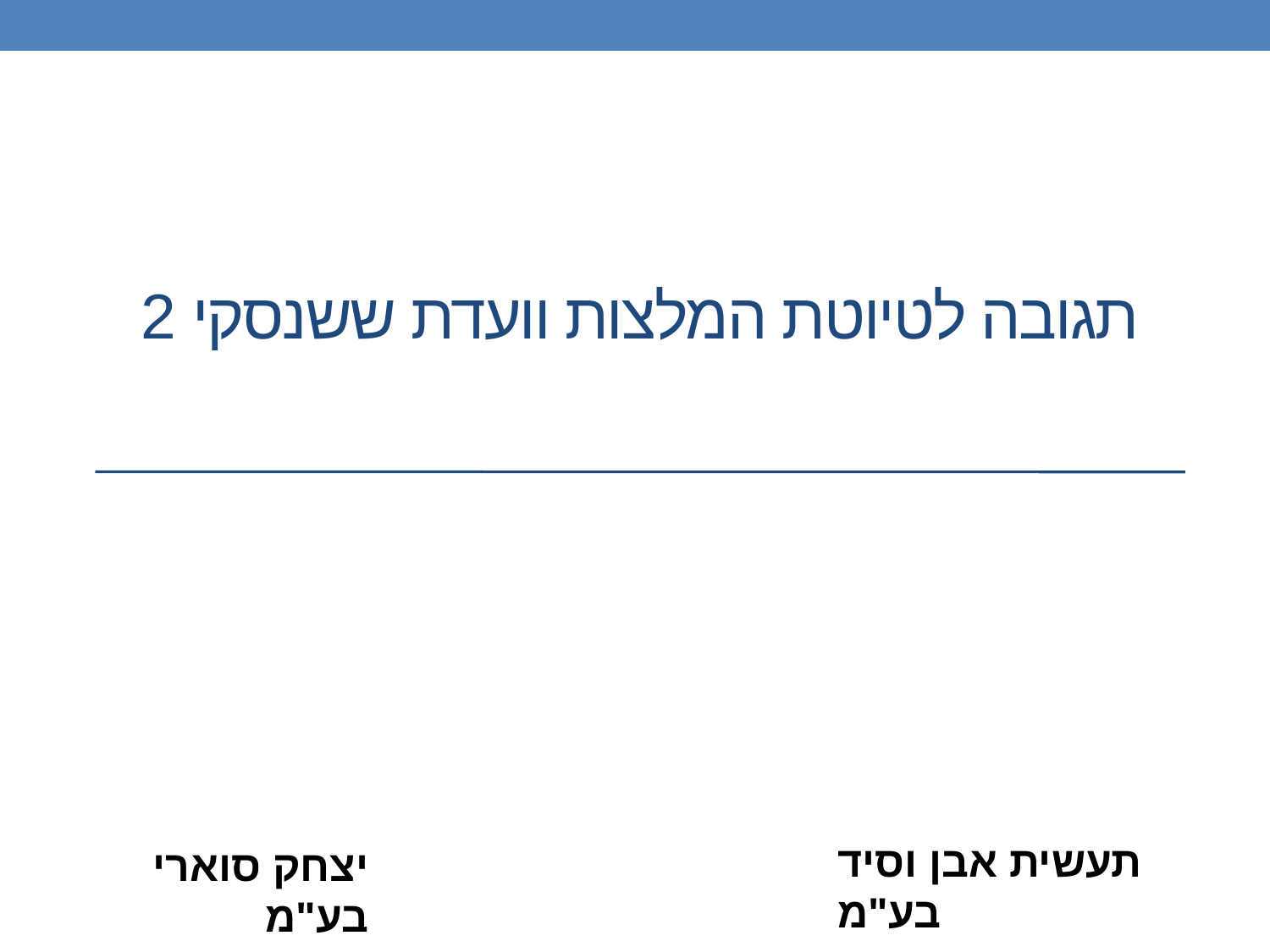

# תגובה לטיוטת המלצות וועדת ששנסקי 2
תעשית אבן וסיד בע"מ
יצחק סוארי בע"מ